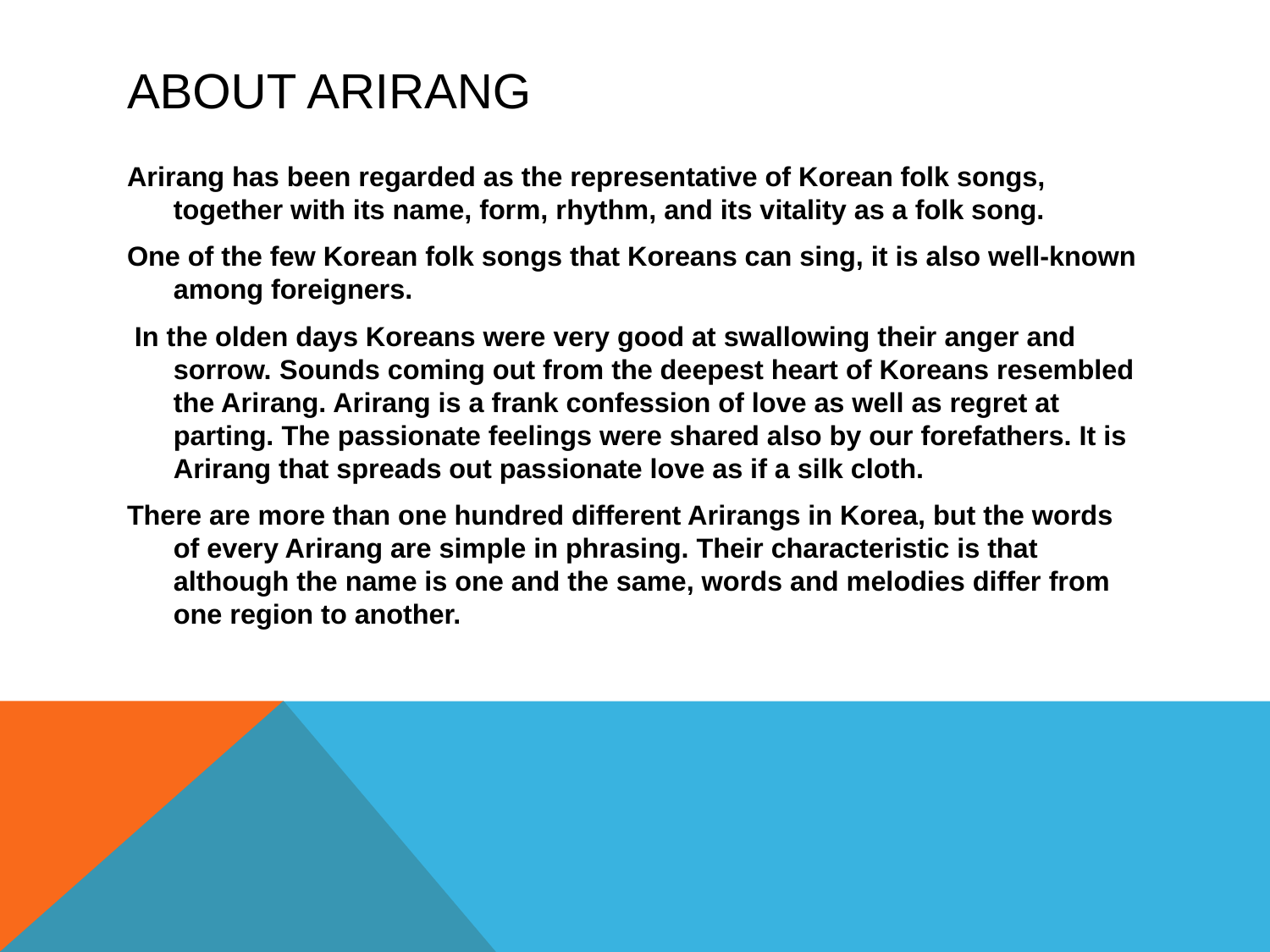

# About Arirang
Arirang has been regarded as the representative of Korean folk songs, together with its name, form, rhythm, and its vitality as a folk song.
One of the few Korean folk songs that Koreans can sing, it is also well-known among foreigners.
 In the olden days Koreans were very good at swallowing their anger and sorrow. Sounds coming out from the deepest heart of Koreans resembled the Arirang. Arirang is a frank confession of love as well as regret at parting. The passionate feelings were shared also by our forefathers. It is Arirang that spreads out passionate love as if a silk cloth.
There are more than one hundred different Arirangs in Korea, but the words of every Arirang are simple in phrasing. Their characteristic is that although the name is one and the same, words and melodies differ from one region to another.